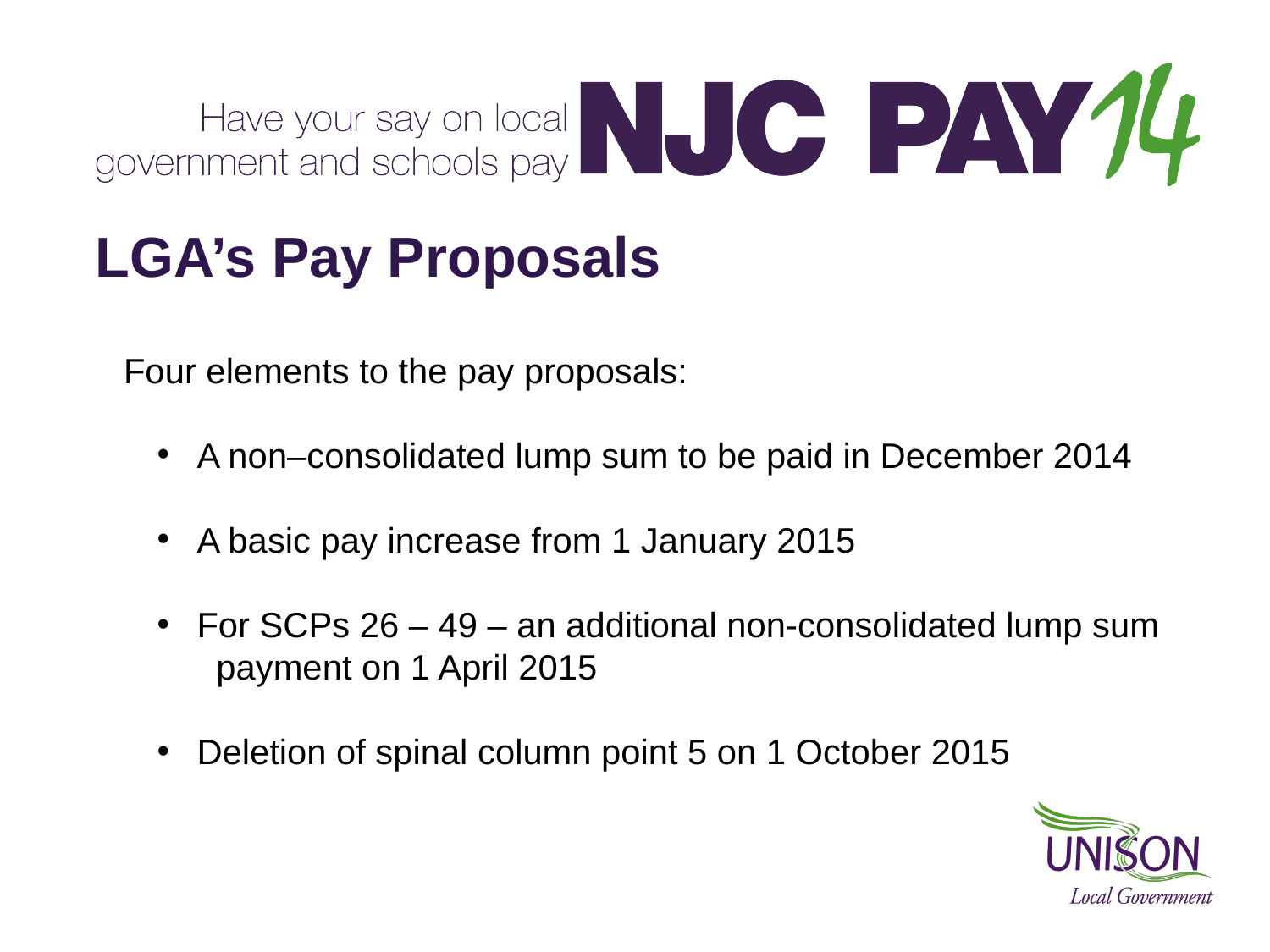

# LGA’s Pay Proposals
Four elements to the pay proposals:

 A non–consolidated lump sum to be paid in December 2014

 A basic pay increase from 1 January 2015

 For SCPs 26 – 49 – an additional non-consolidated lump sum
   payment on 1 April 2015

 Deletion of spinal column point 5 on 1 October 2015